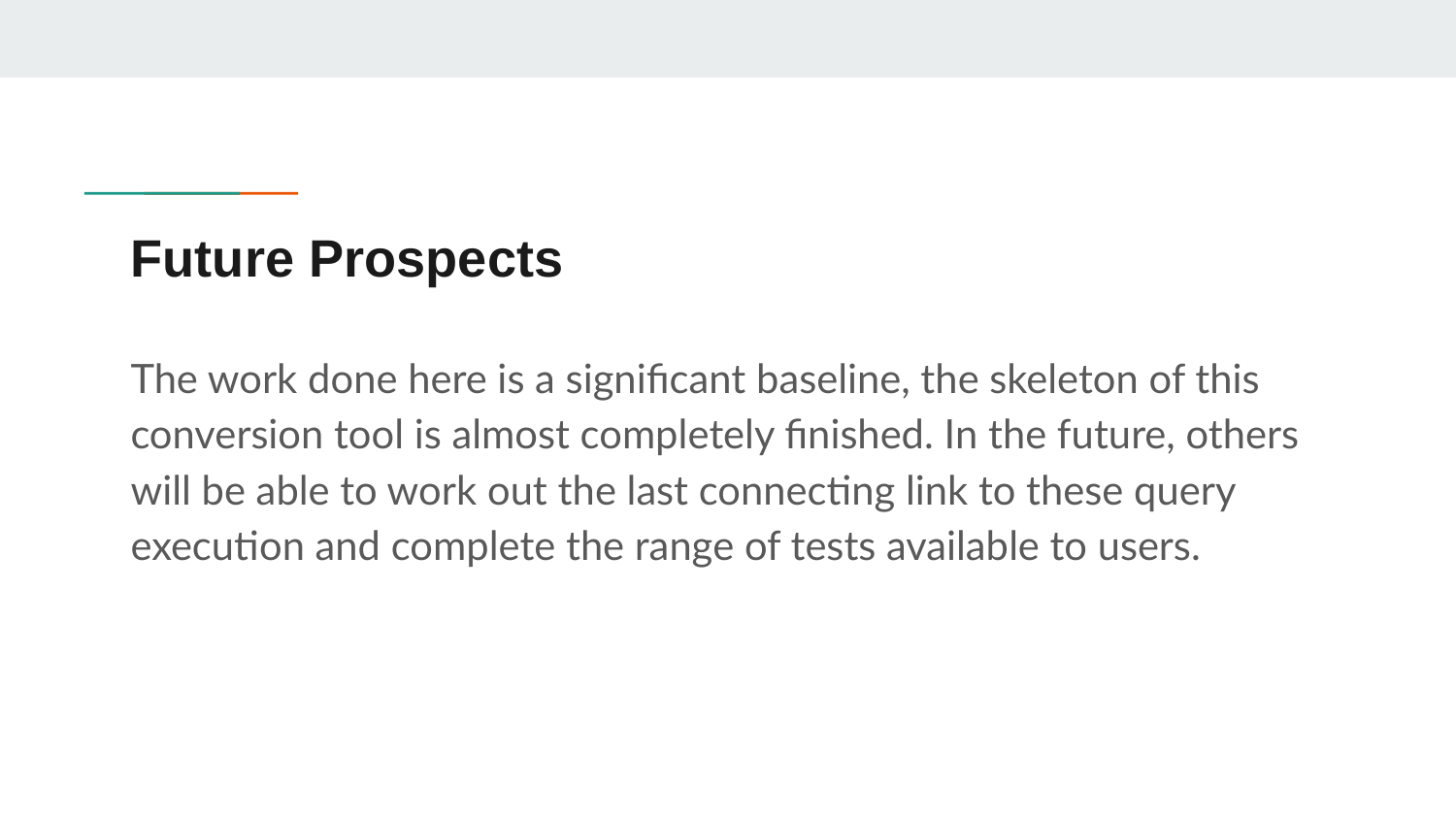

# Future Prospects
The work done here is a significant baseline, the skeleton of this conversion tool is almost completely finished. In the future, others will be able to work out the last connecting link to these query execution and complete the range of tests available to users.